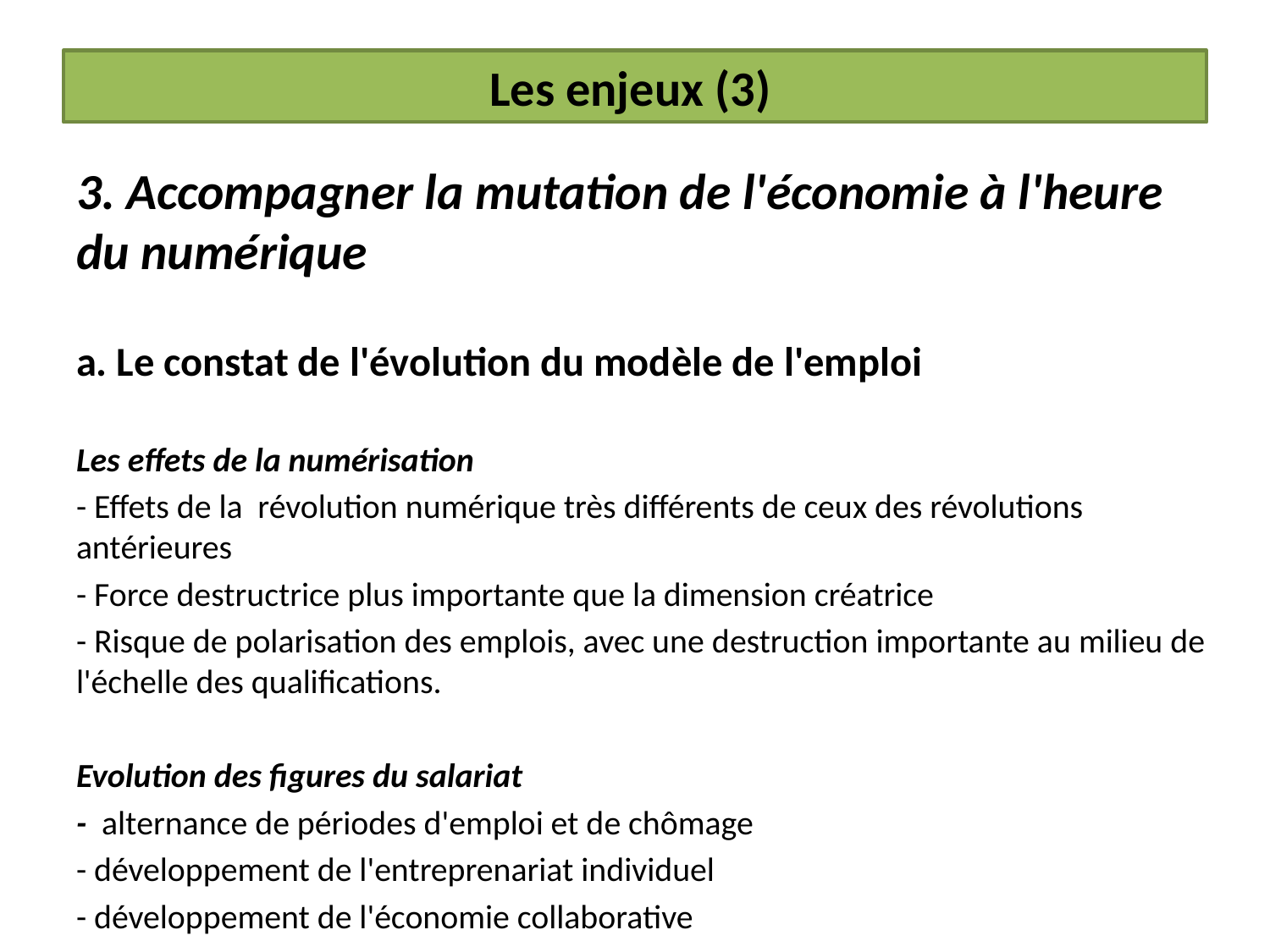

Les enjeux (3)
3. Accompagner la mutation de l'économie à l'heure du numérique

a. Le constat de l'évolution du modèle de l'emploi

Les effets de la numérisation
- Effets de la  révolution numérique très différents de ceux des révolutions antérieures
- Force destructrice plus importante que la dimension créatrice
- Risque de polarisation des emplois, avec une destruction importante au milieu de l'échelle des qualifications.

Evolution des figures du salariat
-  alternance de périodes d'emploi et de chômage
- développement de l'entreprenariat individuel
- développement de l'économie collaborative